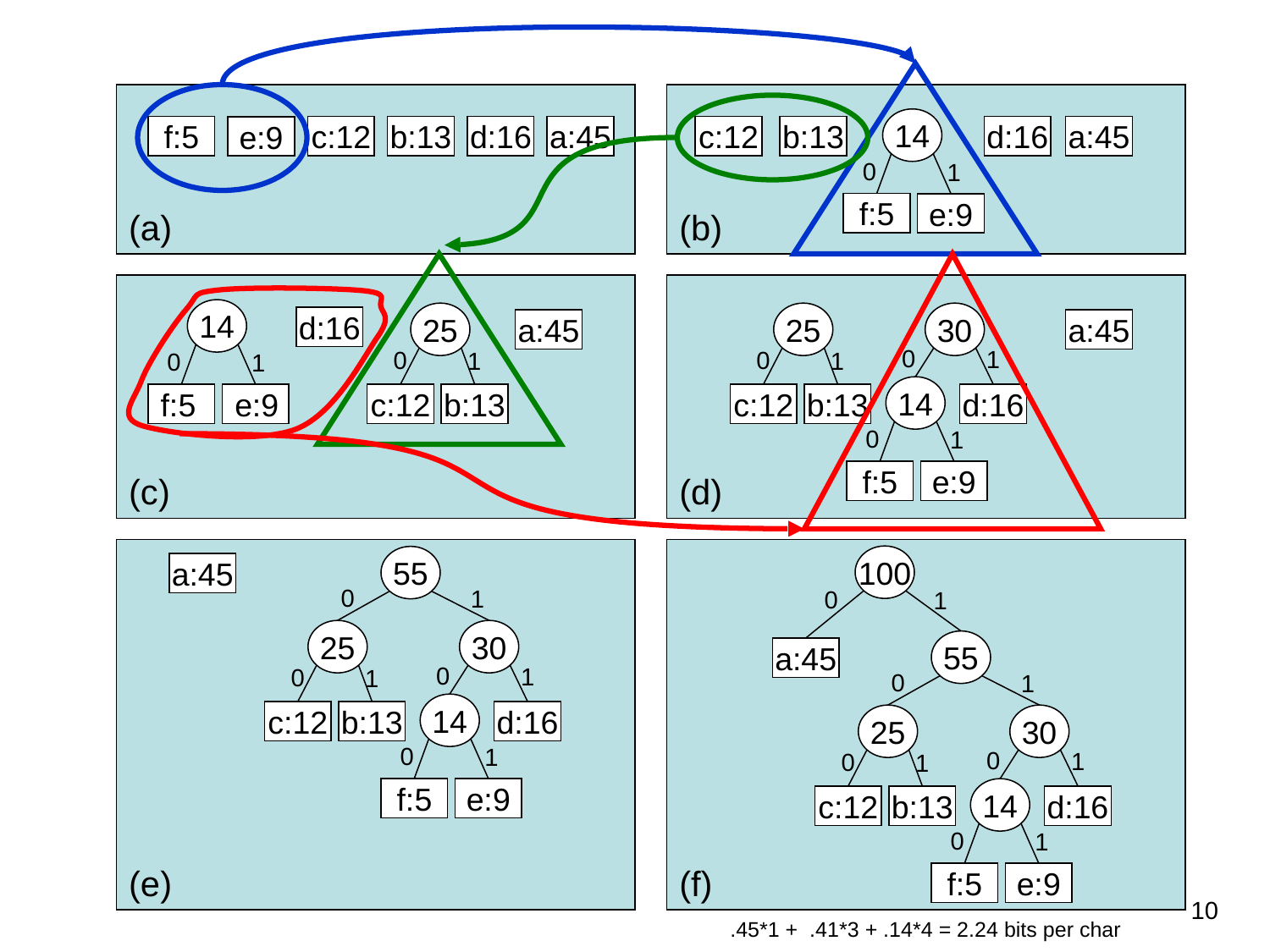

(a)
f:5
c:12
b:13
d:16
a:45
e:9
(b)
14
0
1
f:5
e:9
c:12
b:13
d:16
a:45

(c)
14
0
1
f:5
e:9
25
0
1
c:12
b:13
d:16
a:45
(d)
25
30
a:45
0
1
0
1
14
c:12
b:13
d:16
0
1
f:5
e:9
(e)
55
a:45
0
1
25
30
0
1
0
1
14
c:12
b:13
d:16
0
1
f:5
e:9
(f)
100
0
1
55
a:45
0
1
25
30
0
1
0
1
14
c:12
b:13
d:16
0
1
f:5
e:9

10
.45*1 +  .41*3 + .14*4 = 2.24 bits per char